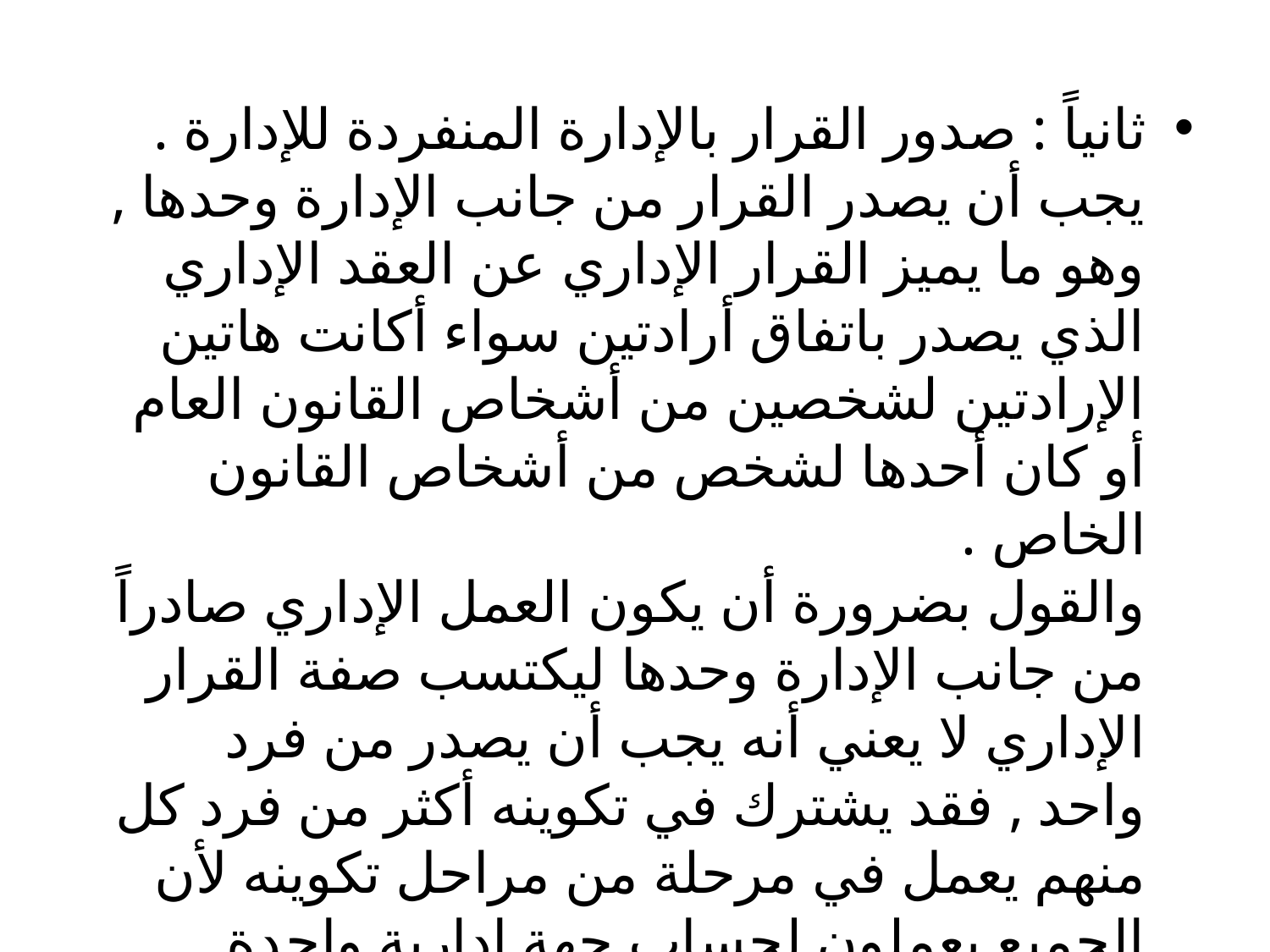

ثانياً : صدور القرار بالإدارة المنفردة للإدارة .
يجب أن يصدر القرار من جانب الإدارة وحدها , وهو ما يميز القرار الإداري عن العقد الإداري الذي يصدر باتفاق أرادتين سواء أكانت هاتين الإرادتين لشخصين من أشخاص القانون العام أو كان أحدها لشخص من أشخاص القانون الخاص .
والقول بضرورة أن يكون العمل الإداري صادراً من جانب الإدارة وحدها ليكتسب صفة القرار الإداري لا يعني أنه يجب أن يصدر من فرد واحد , فقد يشترك في تكوينه أكثر من فرد كل منهم يعمل في مرحلة من مراحل تكوينه لأن الجميع يعملون لحساب جهة إدارية واحدة